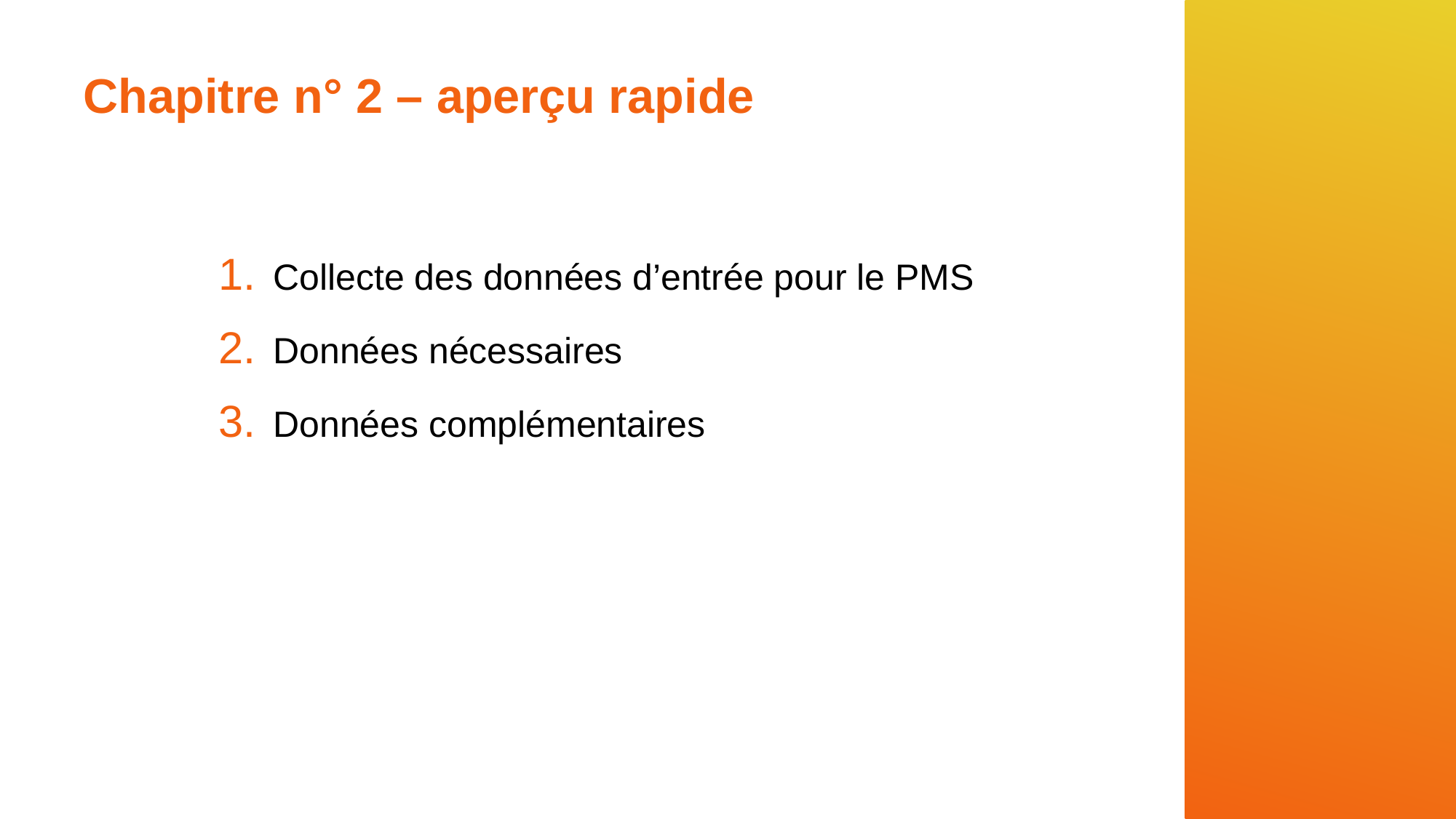

# Chapitre n° 2 – aperçu rapide
Collecte des données d’entrée pour le PMS
Données nécessaires
Données complémentaires